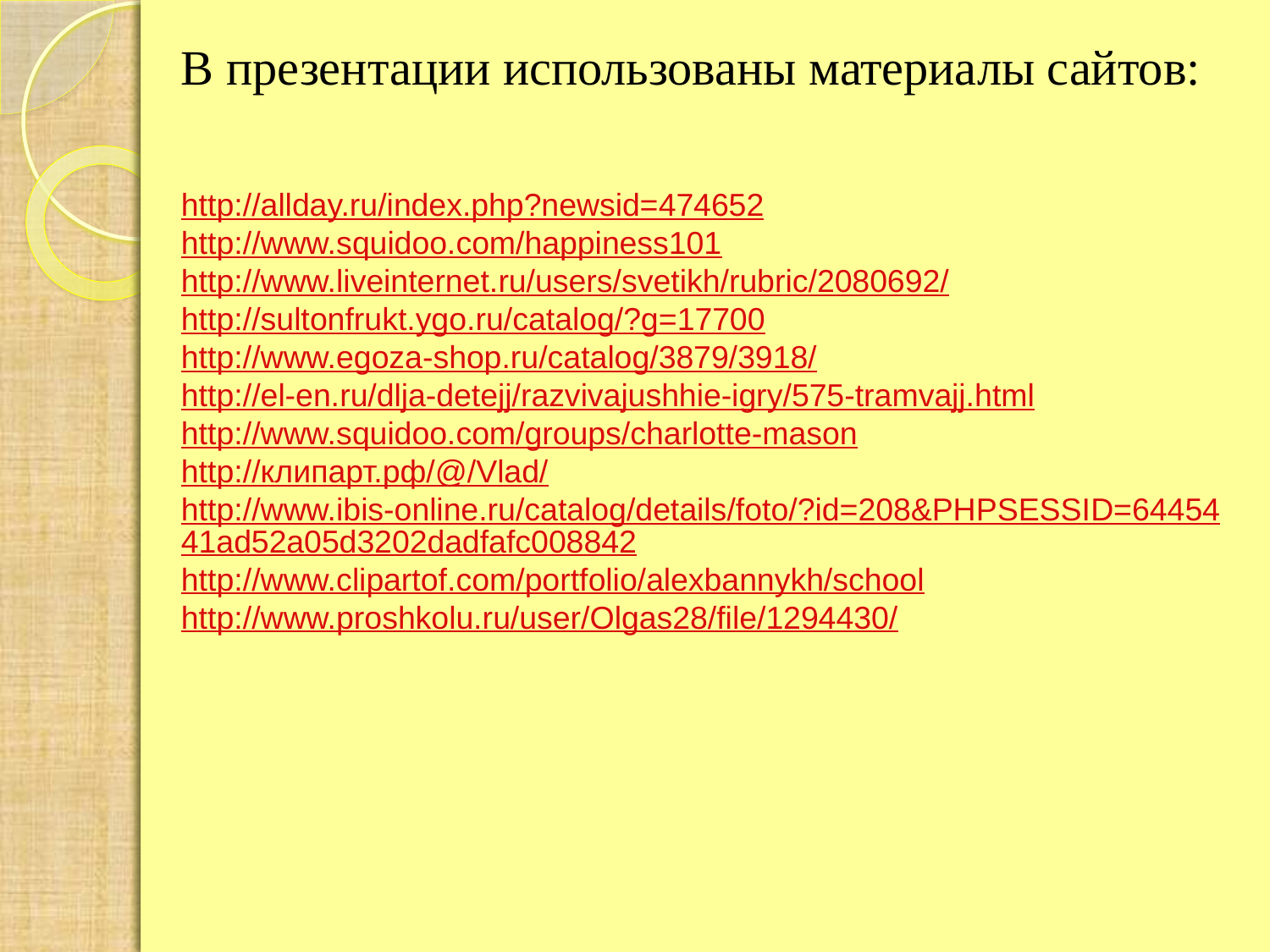

В презентации использованы материалы сайтов:
http://allday.ru/index.php?newsid=474652
http://www.squidoo.com/happiness101
http://www.liveinternet.ru/users/svetikh/rubric/2080692/
http://sultonfrukt.ygo.ru/catalog/?g=17700
http://www.egoza-shop.ru/catalog/3879/3918/
http://el-en.ru/dlja-detejj/razvivajushhie-igry/575-tramvajj.html
http://www.squidoo.com/groups/charlotte-mason
http://клипарт.рф/@/Vlad/
http://www.ibis-online.ru/catalog/details/foto/?id=208&PHPSESSID=6445441ad52a05d3202dadfafc008842
http://www.clipartof.com/portfolio/alexbannykh/school
http://www.proshkolu.ru/user/Olgas28/file/1294430/